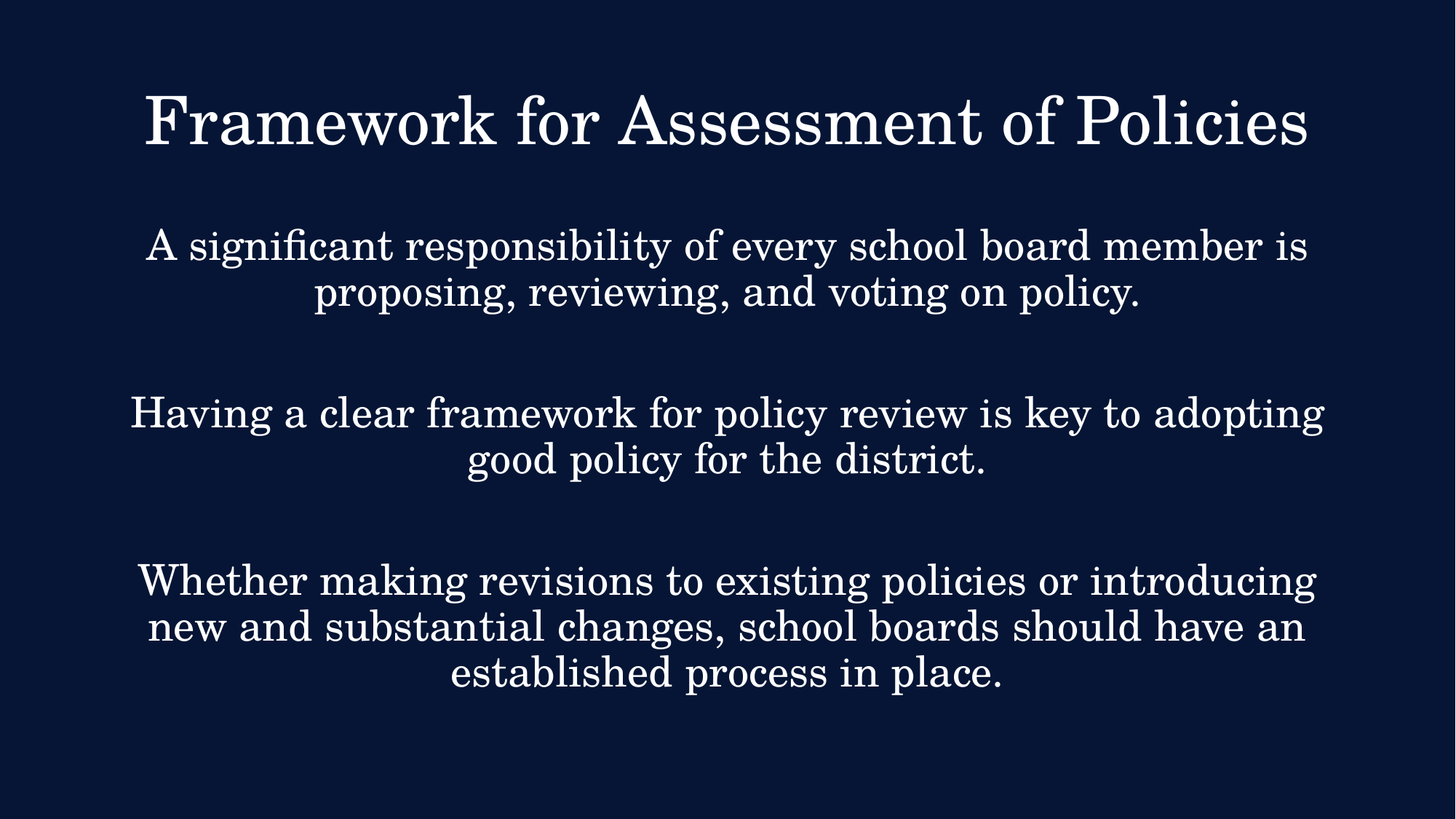

# Framework for Assessment of Policies
A significant responsibility of every school board member is proposing, reviewing, and voting on policy.

Having a clear framework for policy review is key to adopting good policy for the district.

Whether making revisions to existing policies or introducing new and substantial changes, school boards should have an established process in place.